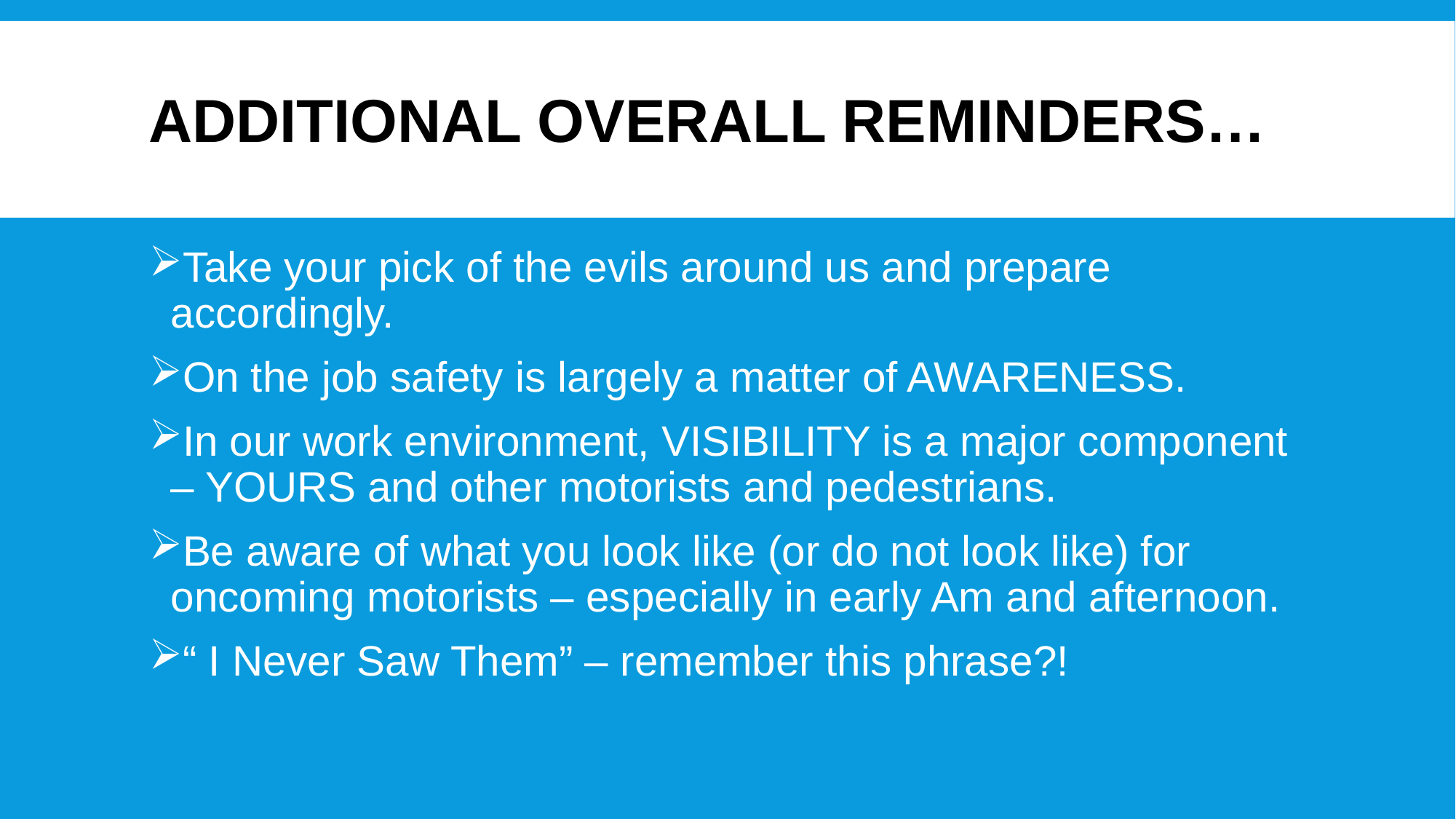

# Additional Overall Reminders…
Take your pick of the evils around us and prepare accordingly.
On the job safety is largely a matter of AWARENESS.
In our work environment, VISIBILITY is a major component – YOURS and other motorists and pedestrians.
Be aware of what you look like (or do not look like) for oncoming motorists – especially in early Am and afternoon.
“ I Never Saw Them” – remember this phrase?!